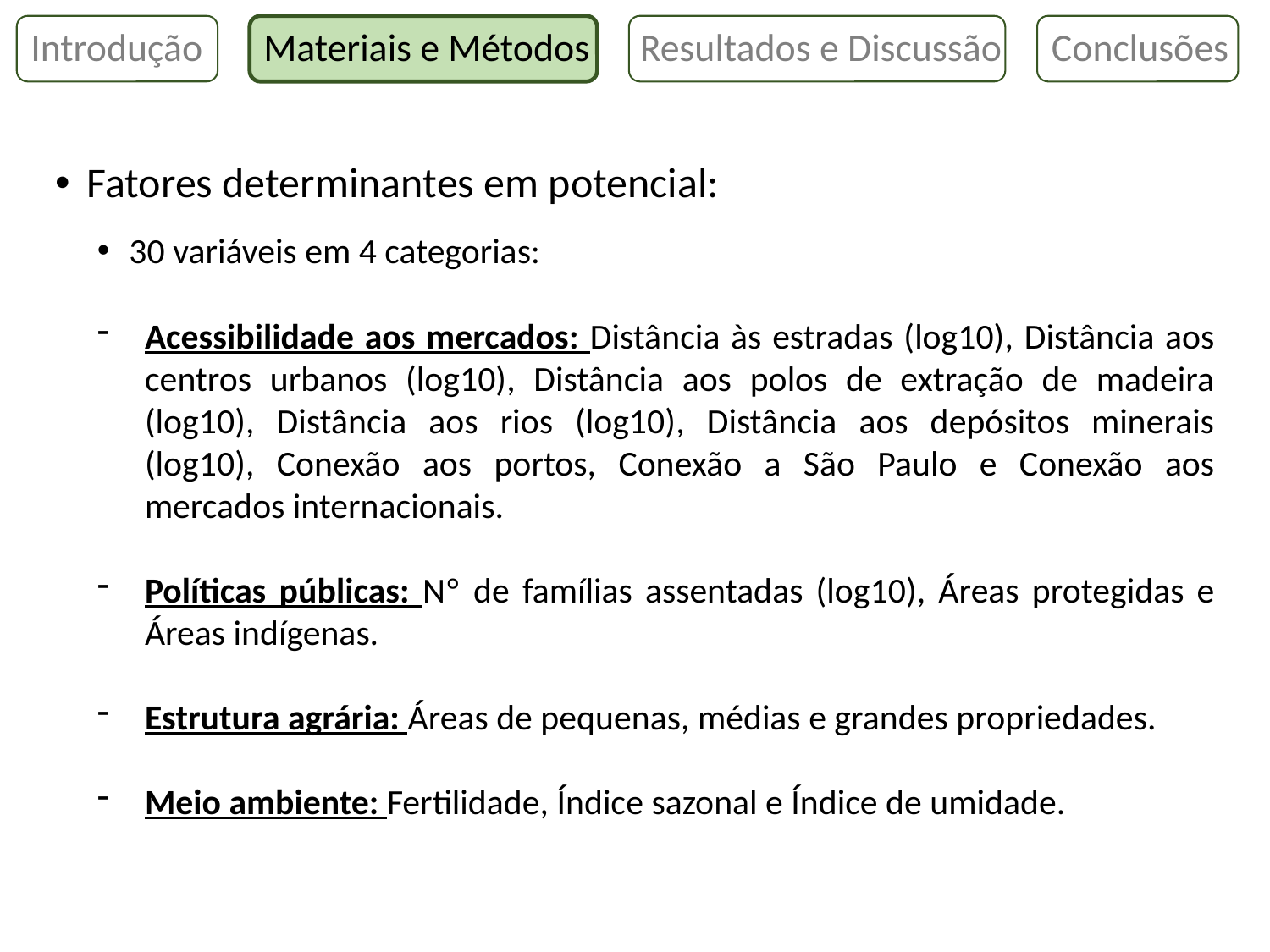

Introdução

Materiais e Métodos
Resultados e Discussão

Conclusões
Fatores determinantes em potencial:
30 variáveis em 4 categorias:
Acessibilidade aos mercados: Distância às estradas (log10), Distância aos centros urbanos (log10), Distância aos polos de extração de madeira (log10), Distância aos rios (log10), Distância aos depósitos minerais (log10), Conexão aos portos, Conexão a São Paulo e Conexão aos mercados internacionais.

Políticas públicas: Nº de famílias assentadas (log10), Áreas protegidas e Áreas indígenas.

Estrutura agrária: Áreas de pequenas, médias e grandes propriedades.

Meio ambiente: Fertilidade, Índice sazonal e Índice de umidade.